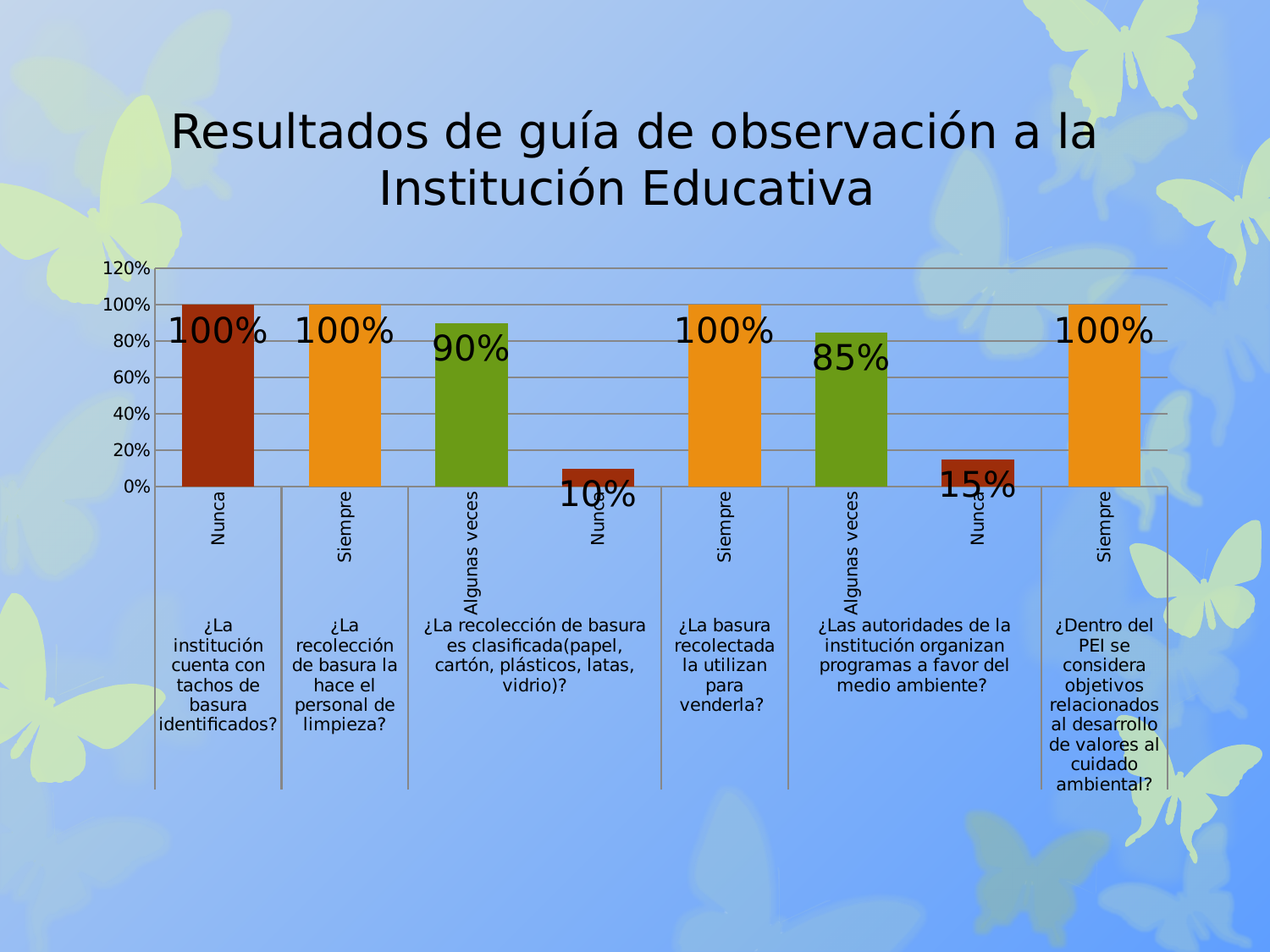

# Resultados de guía de observación a la Institución Educativa

### Chart

| Category |  |
|---|---|
| Nunca | 1.0 |
| Siempre | 1.0 |
| Algunas veces | 0.9 |
| Nunca | 0.1 |
| Siempre | 1.0 |
| Algunas veces | 0.85 |
| Nunca | 0.15 |
| Siempre | 1.0 |